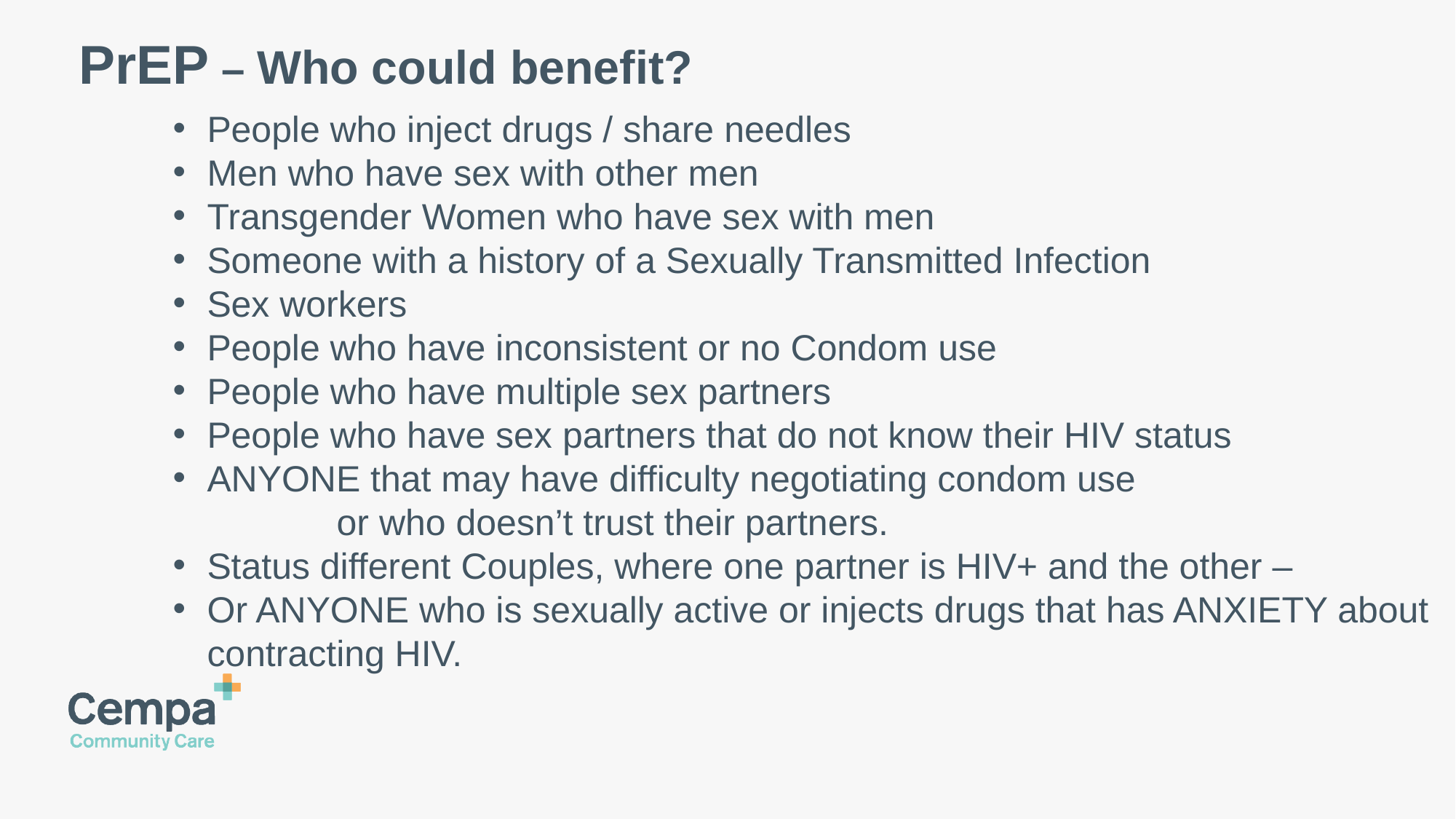

# PrEP – Who could benefit?
People who inject drugs / share needles
Men who have sex with other men
Transgender Women who have sex with men
Someone with a history of a Sexually Transmitted Infection
Sex workers
People who have inconsistent or no Condom use
People who have multiple sex partners
People who have sex partners that do not know their HIV status
ANYONE that may have difficulty negotiating condom use
	or who doesn’t trust their partners.
Status different Couples, where one partner is HIV+ and the other –
Or ANYONE who is sexually active or injects drugs that has ANXIETY about contracting HIV.